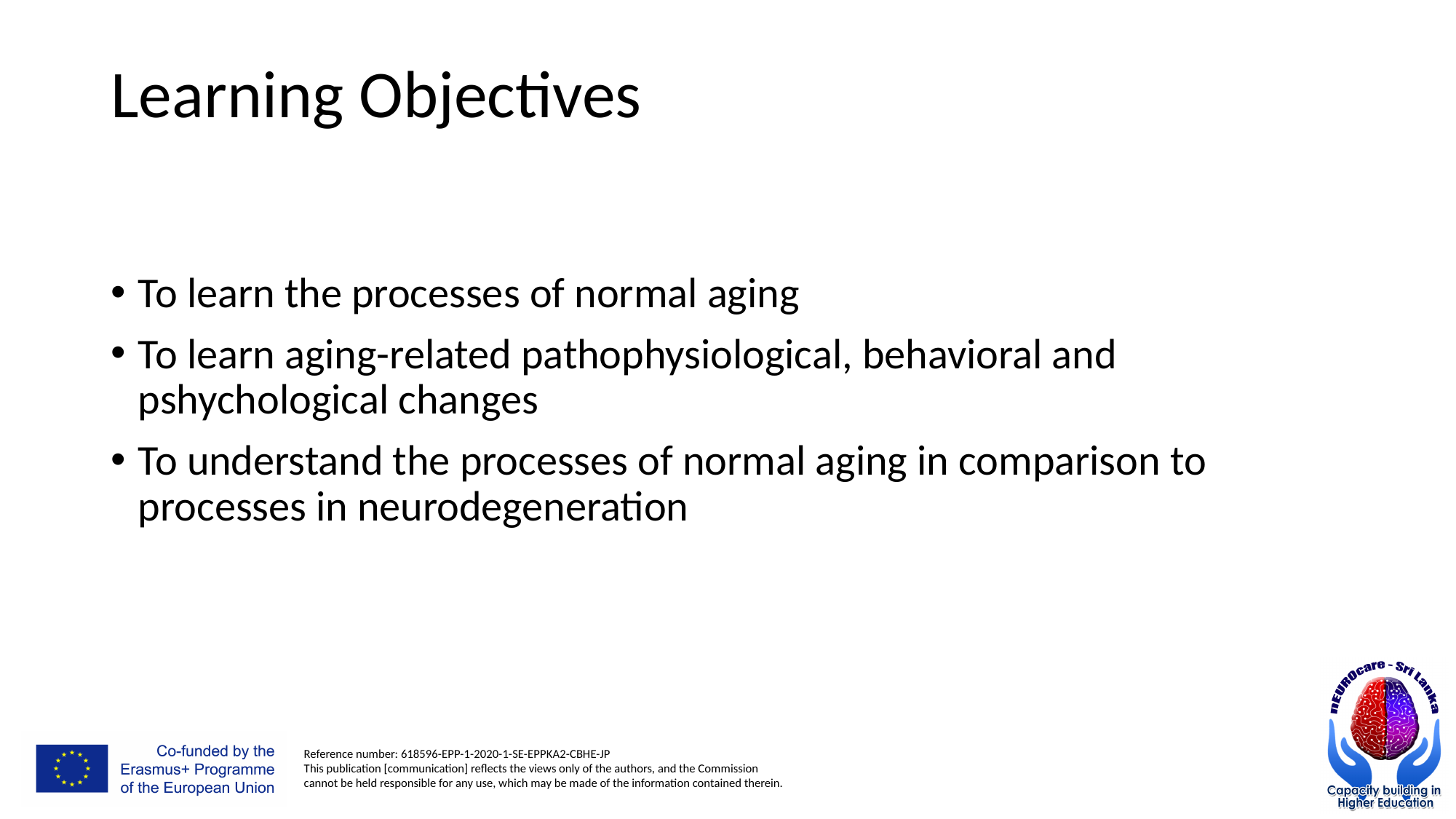

# Learning Objectives

To learn the processes of normal aging
To learn aging-related pathophysiological, behavioral and pshychological changes
To understand the processes of normal aging in comparison to processes in neurodegeneration